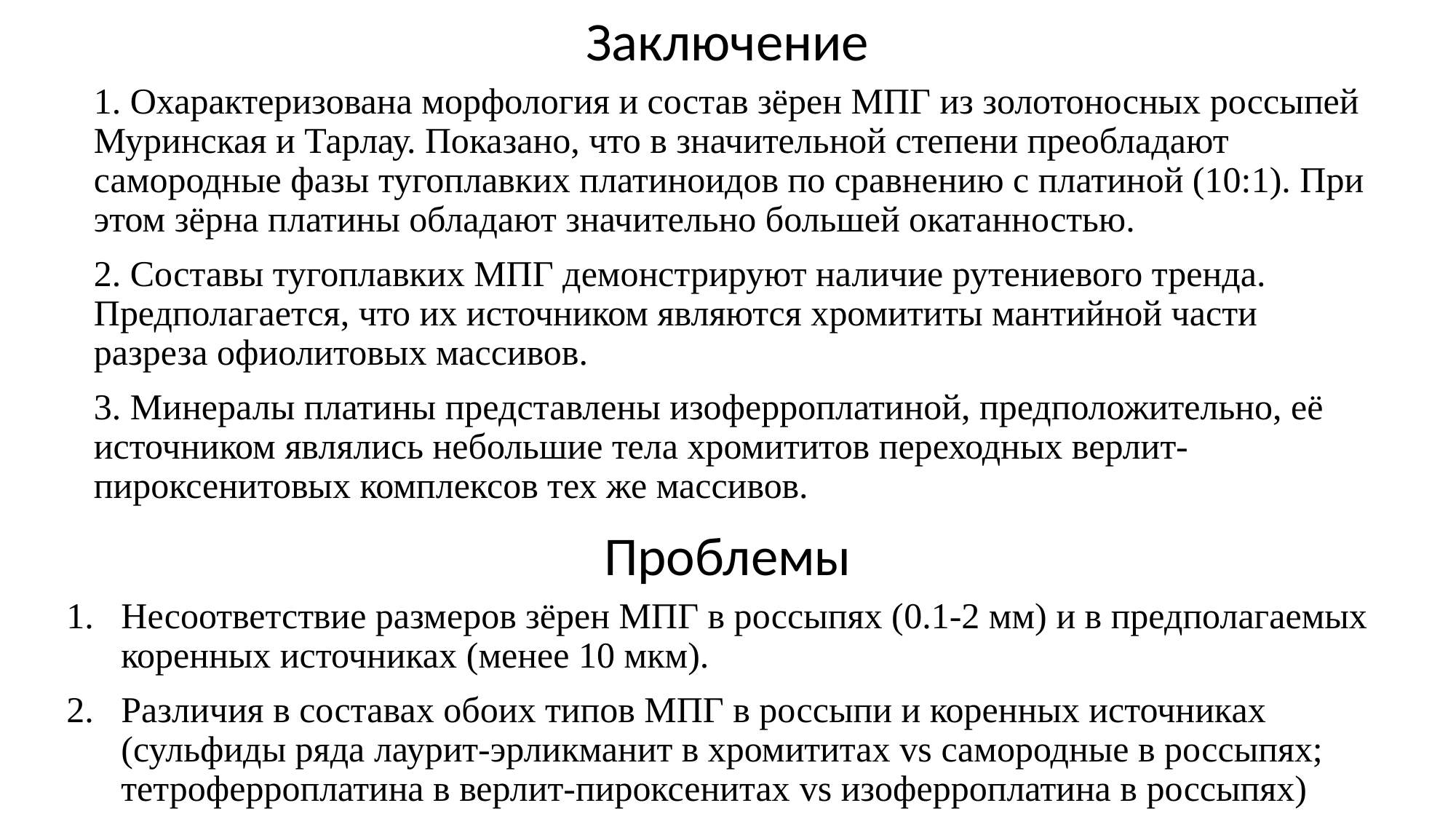

# Заключение
	1. Охарактеризована морфология и состав зёрен МПГ из золотоносных россыпей Муринская и Тарлау. Показано, что в значительной степени преобладают самородные фазы тугоплавких платиноидов по сравнению с платиной (10:1). При этом зёрна платины обладают значительно большей окатанностью.
	2. Составы тугоплавких МПГ демонстрируют наличие рутениевого тренда. Предполагается, что их источником являются хромититы мантийной части разреза офиолитовых массивов.
	3. Минералы платины представлены изоферроплатиной, предположительно, её источником являлись небольшие тела хромититов переходных верлит-пироксенитовых комплексов тех же массивов.

Проблемы
Несоответствие размеров зёрен МПГ в россыпях (0.1-2 мм) и в предполагаемых коренных источниках (менее 10 мкм).
Различия в составах обоих типов МПГ в россыпи и коренных источниках (сульфиды ряда лаурит-эрликманит в хромититах vs самородные в россыпях; тетроферроплатина в верлит-пироксенитах vs изоферроплатина в россыпях)

24